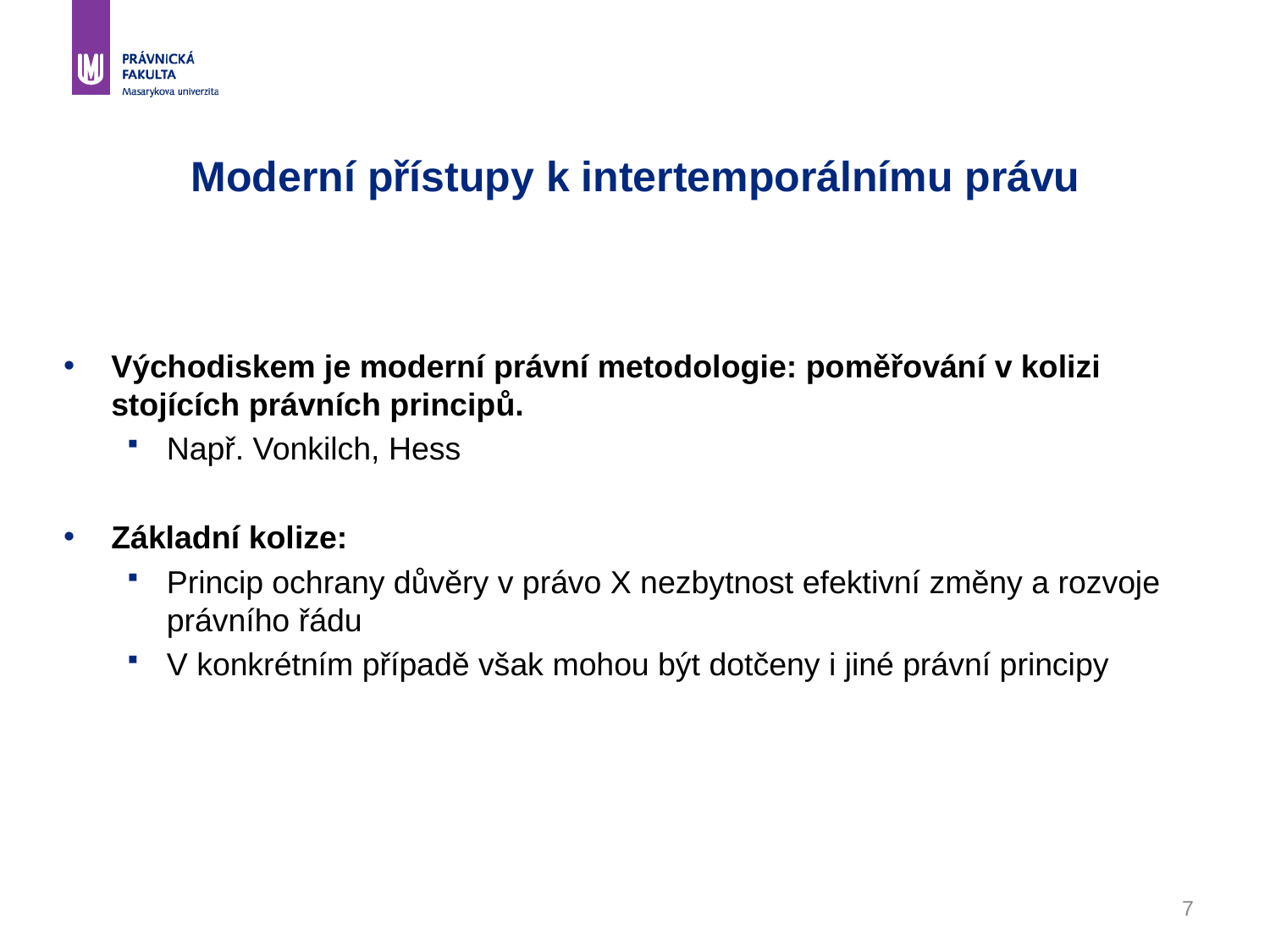

# Moderní přístupy k intertemporálnímu právu

Východiskem je moderní právní metodologie: poměřování v kolizi stojících právních principů.
Např. Vonkilch, Hess

Základní kolize:
Princip ochrany důvěry v právo X nezbytnost efektivní změny a rozvoje právního řádu
V konkrétním případě však mohou být dotčeny i jiné právní principy

7